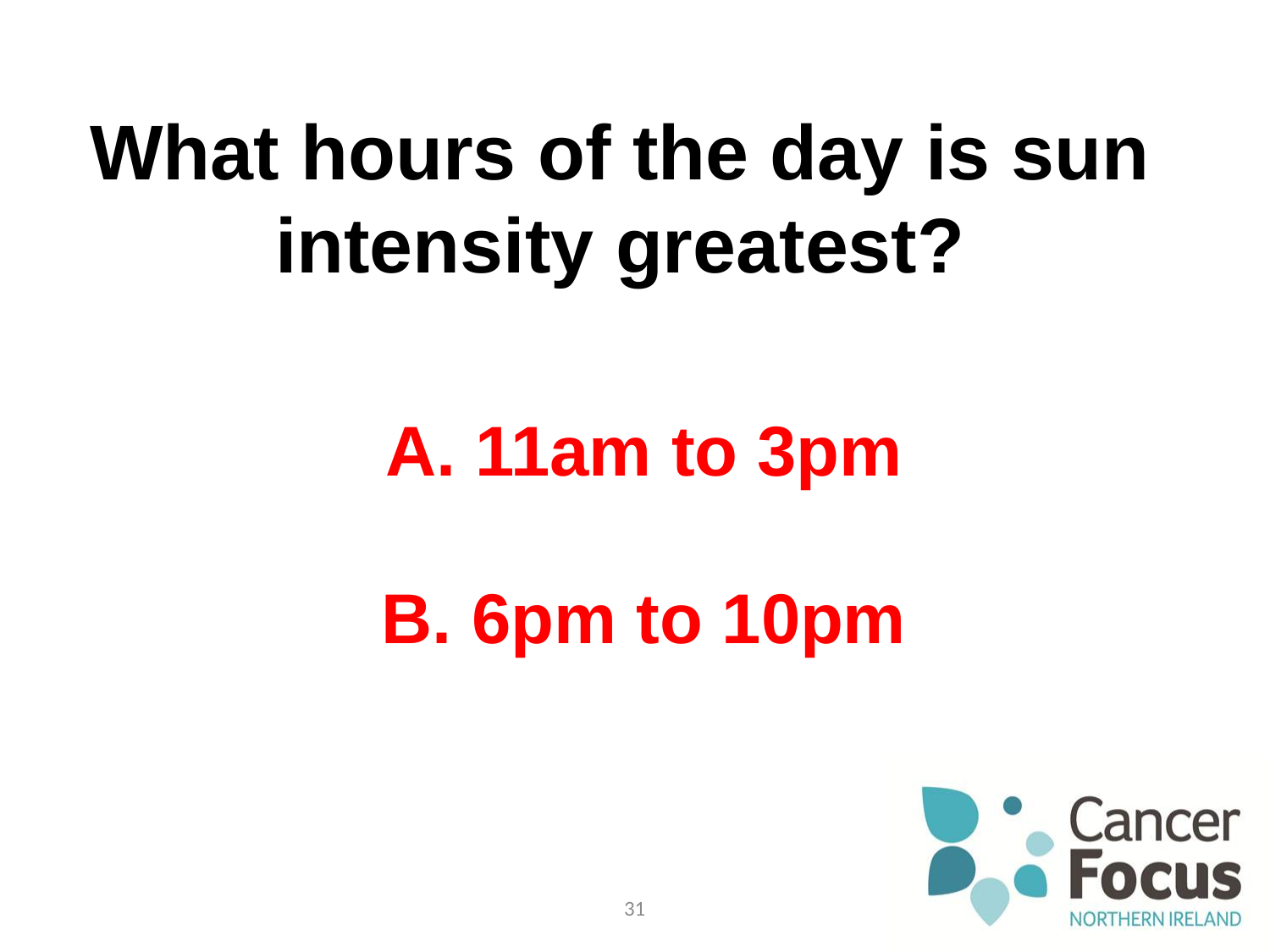

What hours of the day is sun intensity greatest?

A. 11am to 3pm
B. 6pm to 10pm
31